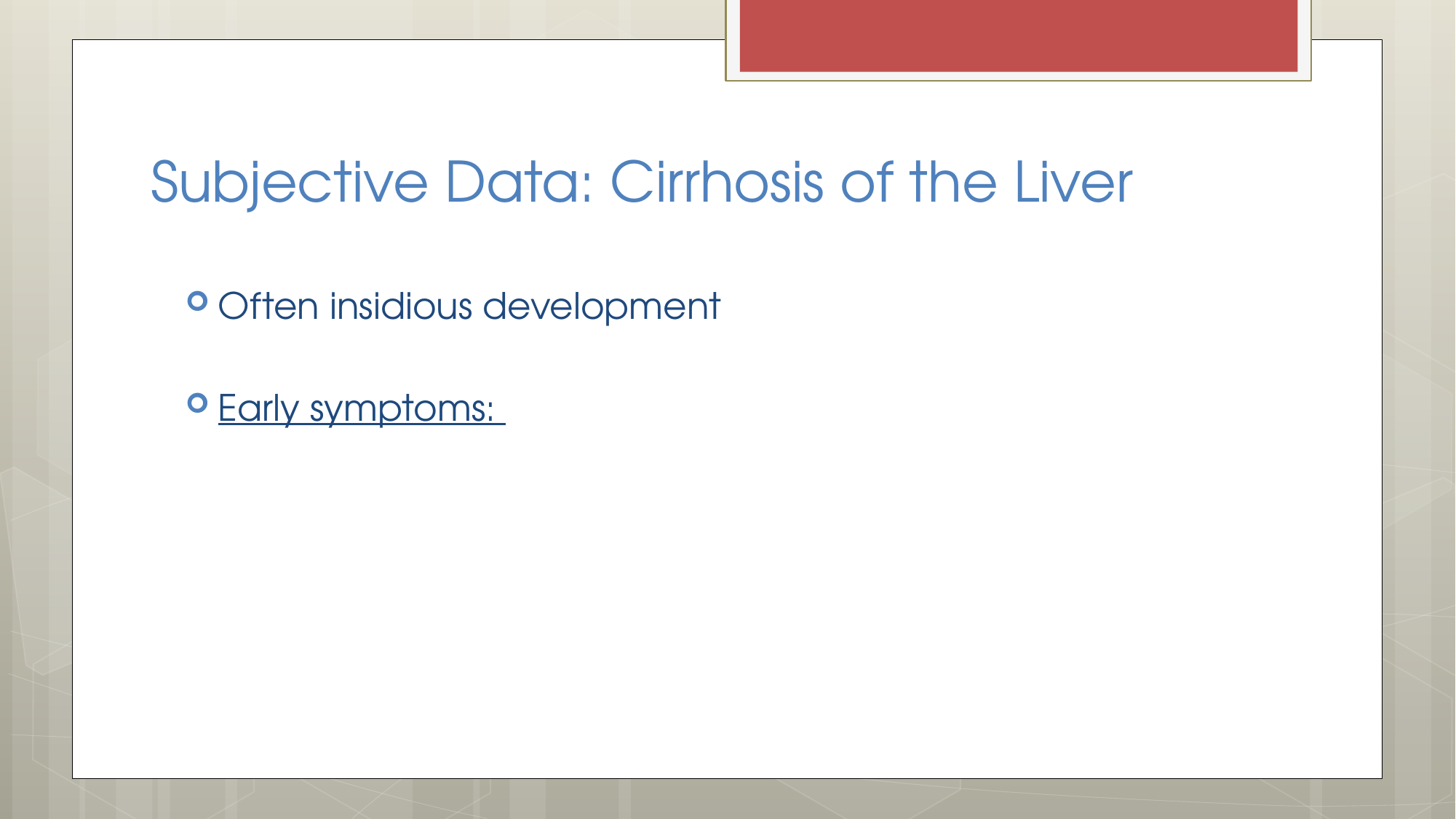

# Subjective Data: Cirrhosis of the Liver
Often insidious development

Early symptoms: